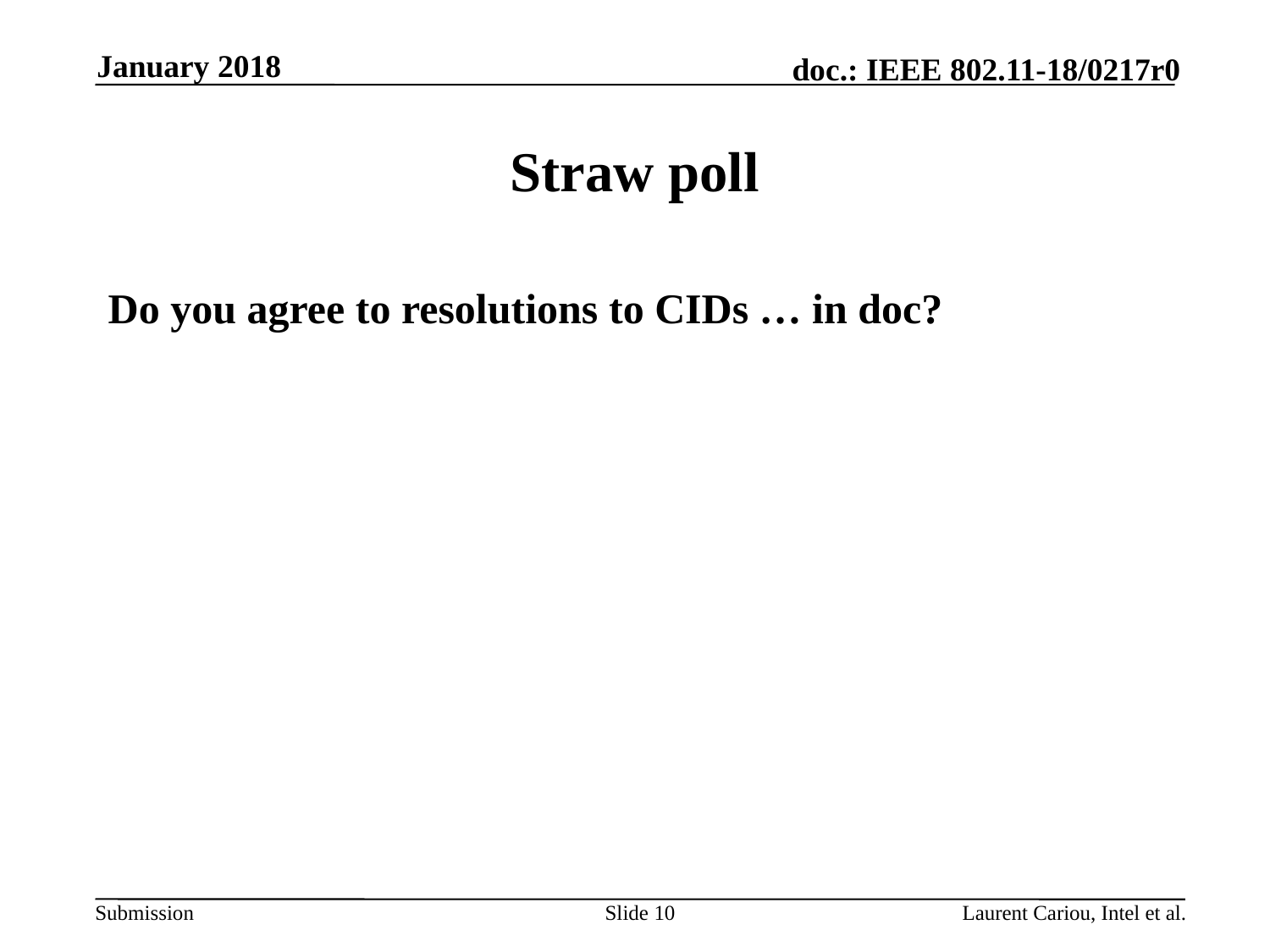

January 2018
# Straw poll
Do you agree to resolutions to CIDs … in doc?

Slide 10
Laurent Cariou, Intel et al.